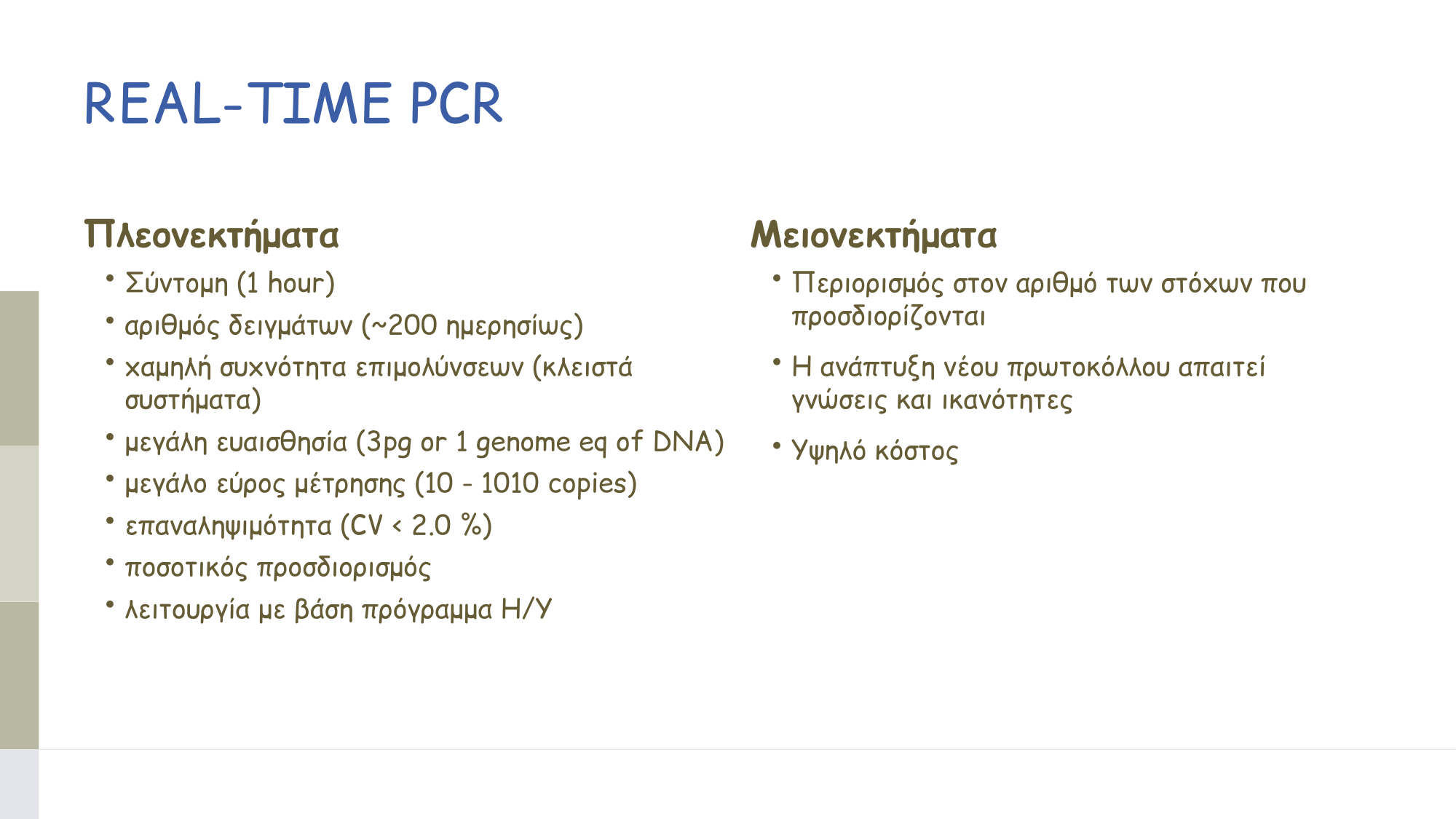

# REAL-TIME PCR
Πλεονεκτήματα
Μειονεκτήματα
Σύντομη (1 hour)
αριθμός δειγμάτων (~200 ημερησίως)
χαμηλή συχνότητα επιμολύνσεων (κλειστά συστήματα)
μεγάλη ευαισθησία (3pg or 1 genome eq of DNA)
μεγάλο εύρος μέτρησης (10 - 1010 copies)
επαναληψιμότητα (CV < 2.0 %)
ποσοτικός προσδιορισμός
λειτουργία με βάση πρόγραμμα Η/Υ
Περιορισμός στον αριθμό των στόχων που προσδιορίζονται
Η ανάπτυξη νέου πρωτοκόλλου απαιτεί γνώσεις και ικανότητες
Υψηλό κόστος